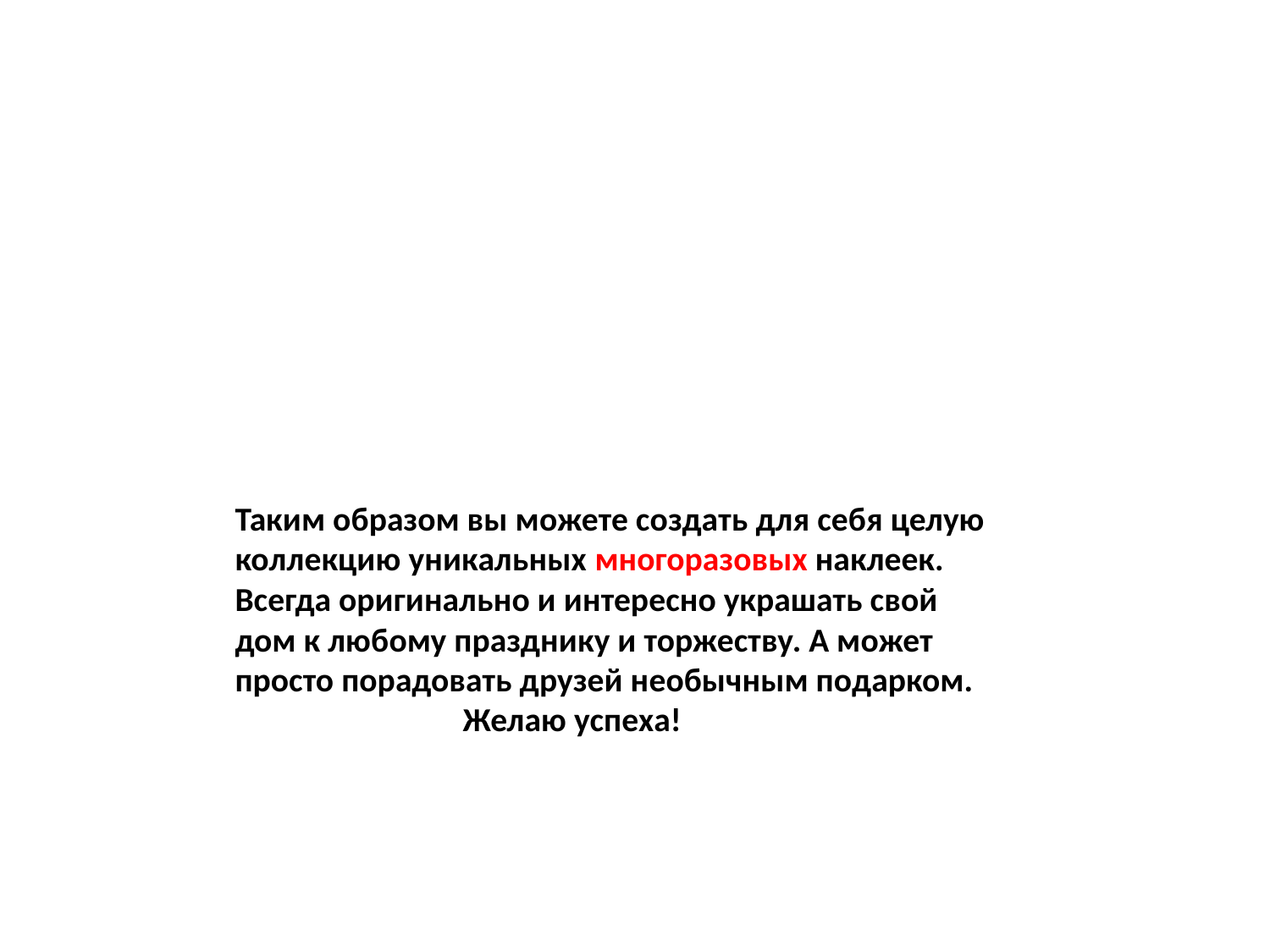

# Таким образом вы можете создать для себя целую коллекцию уникальных многоразовых наклеек. Всегда оригинально и интересно украшать свой дом к любому празднику и торжеству. А может просто порадовать друзей необычным подарком. Желаю успеха!